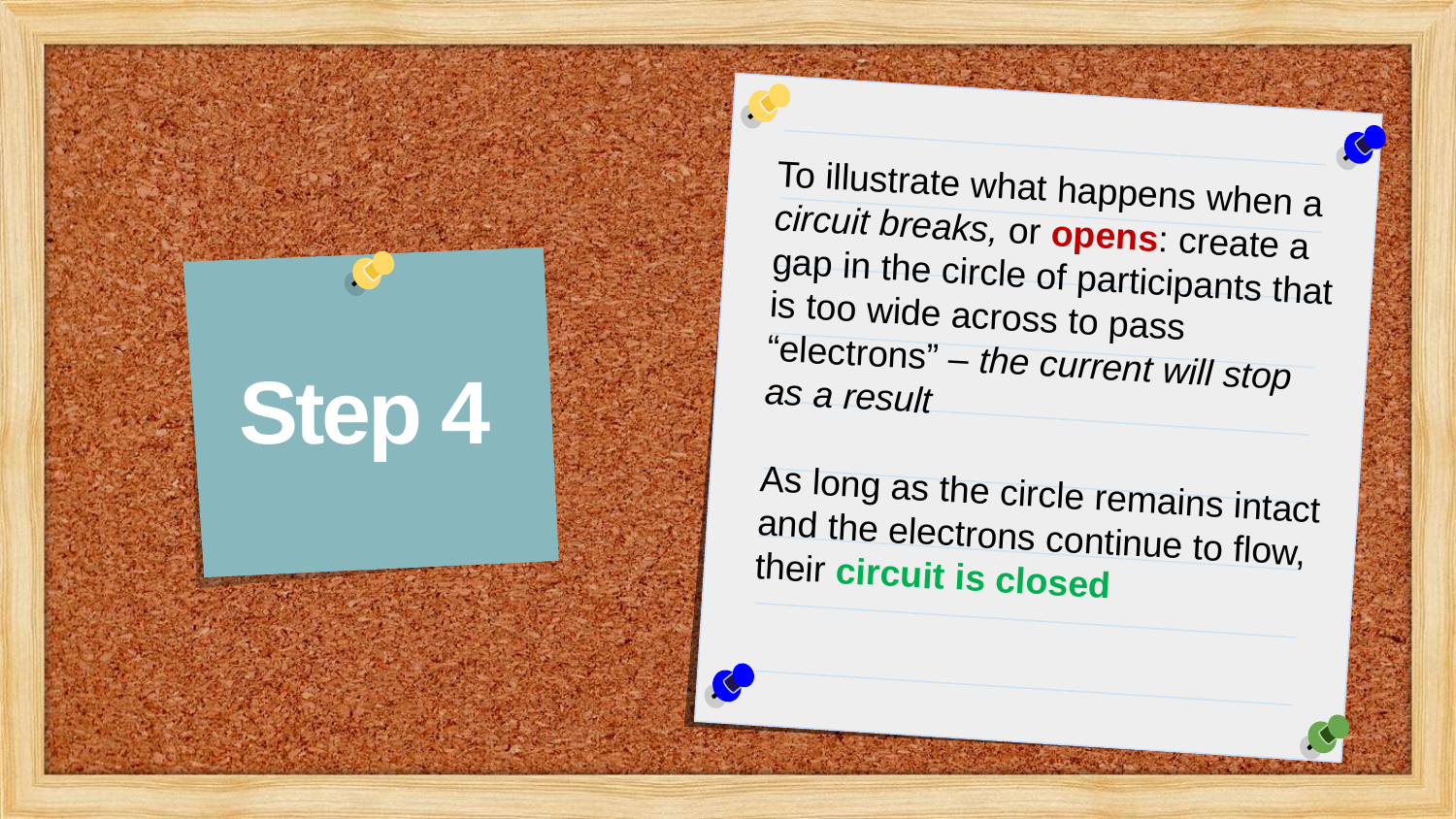

To illustrate what happens when a circuit breaks, or opens: create a gap in the circle of participants that is too wide across to pass “electrons” – the current will stop as a result

As long as the circle remains intact and the electrons continue to flow, their circuit is closed

Step 4